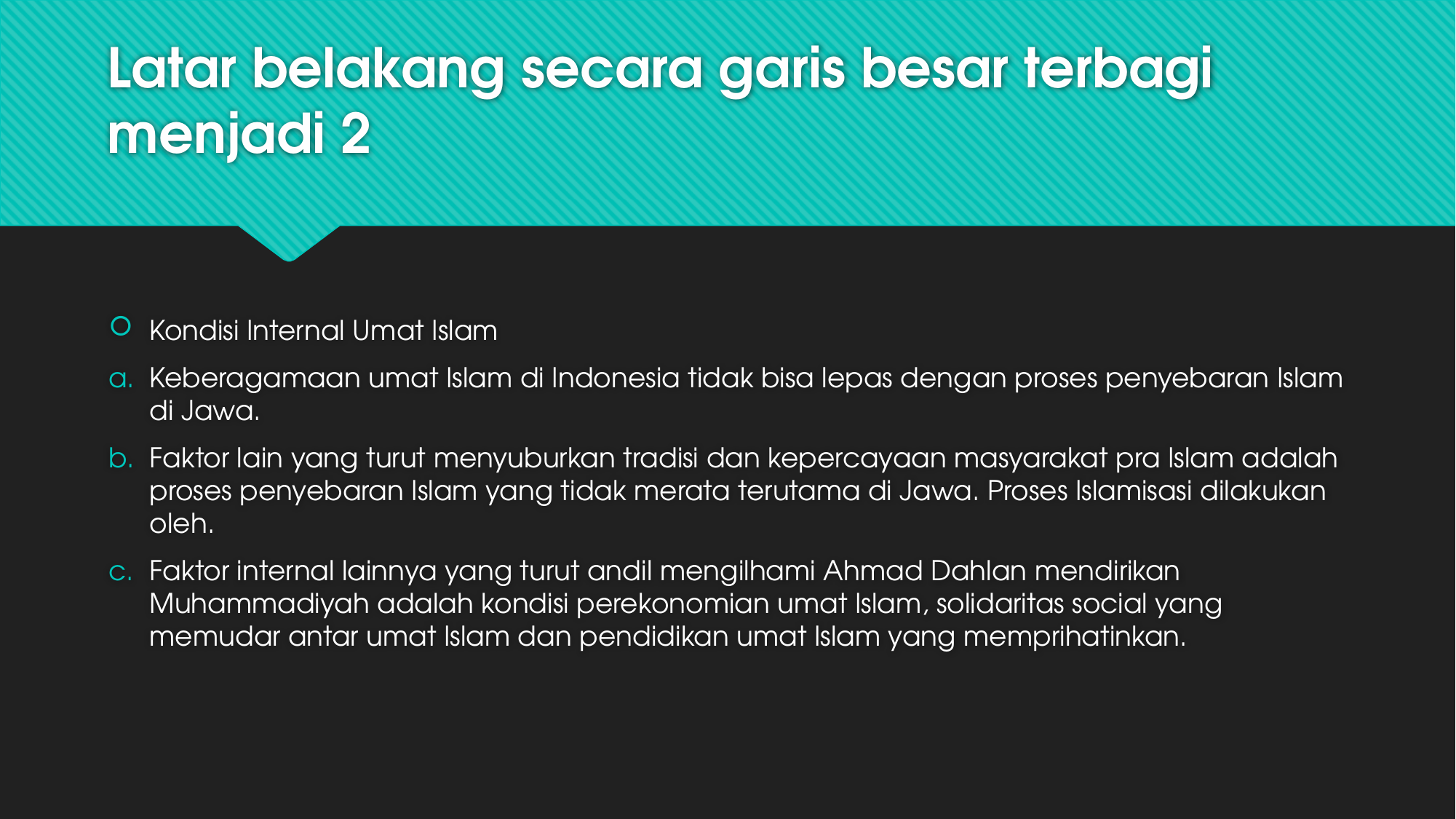

# Latar belakang secara garis besar terbagi menjadi 2
Kondisi Internal Umat Islam
Keberagamaan umat Islam di Indonesia tidak bisa lepas dengan proses penyebaran Islam di Jawa.
Faktor lain yang turut menyuburkan tradisi dan kepercayaan masyarakat pra Islam adalah proses penyebaran Islam yang tidak merata terutama di Jawa. Proses Islamisasi dilakukan oleh.
Faktor internal lainnya yang turut andil mengilhami Ahmad Dahlan mendirikan Muhammadiyah adalah kondisi perekonomian umat Islam, solidaritas social yang memudar antar umat Islam dan pendidikan umat Islam yang memprihatinkan.